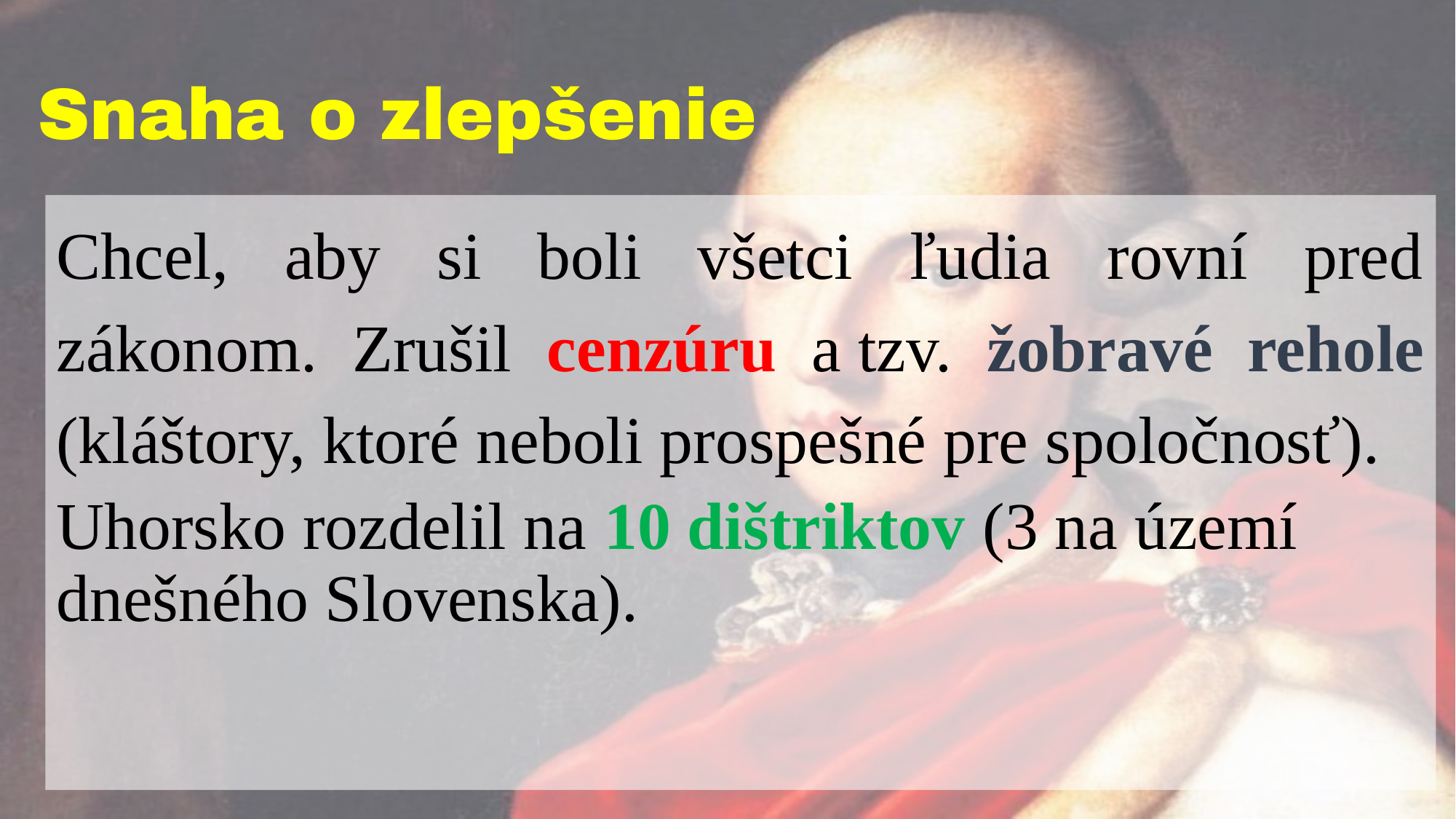

# Snaha o zlepšenie
Chcel, aby si boli všetci ľudia rovní pred zákonom. Zrušil cenzúru a tzv. žobravé rehole (kláštory, ktoré neboli prospešné pre spoločnosť).
Uhorsko rozdelil na 10 dištriktov (3 na území dnešného Slovenska).